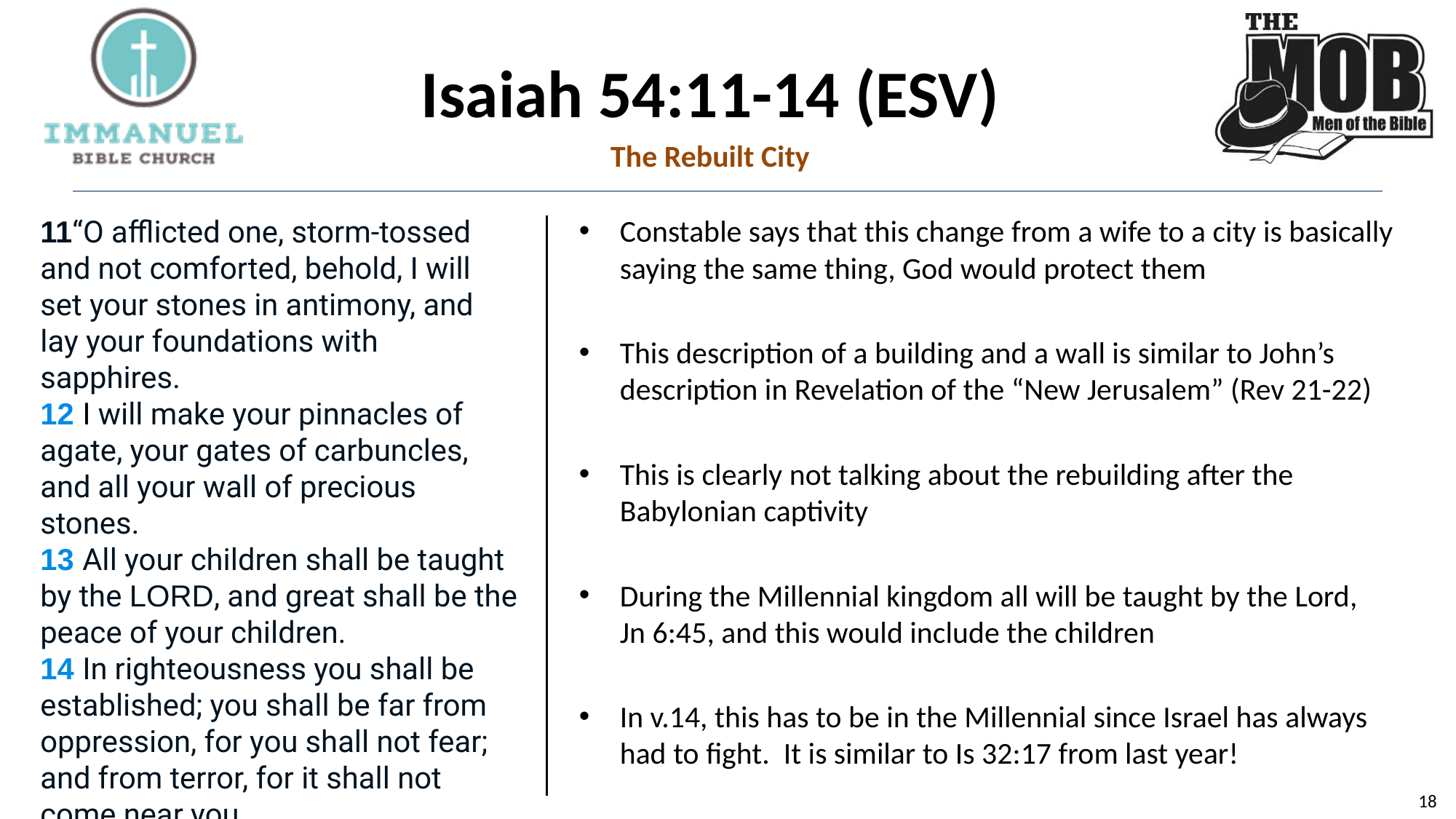

# Isaiah 54:11-14 (ESV)
The Rebuilt City
11“O afflicted one, storm-tossed and not comforted, behold, I will set your stones in antimony, and lay your foundations with sapphires.
12 I will make your pinnacles of agate, your gates of carbuncles, and all your wall of precious stones.
13 All your children shall be taught by the LORD, and great shall be the peace of your children.
14 In righteousness you shall be established; you shall be far from oppression, for you shall not fear;
and from terror, for it shall not come near you.
Constable says that this change from a wife to a city is basically saying the same thing, God would protect them

This description of a building and a wall is similar to John’s description in Revelation of the “New Jerusalem” (Rev 21-22)

This is clearly not talking about the rebuilding after the Babylonian captivity

During the Millennial kingdom all will be taught by the Lord,     Jn 6:45, and this would include the children

In v.14, this has to be in the Millennial since Israel has always had to fight.  It is similar to Is 32:17 from last year!

18